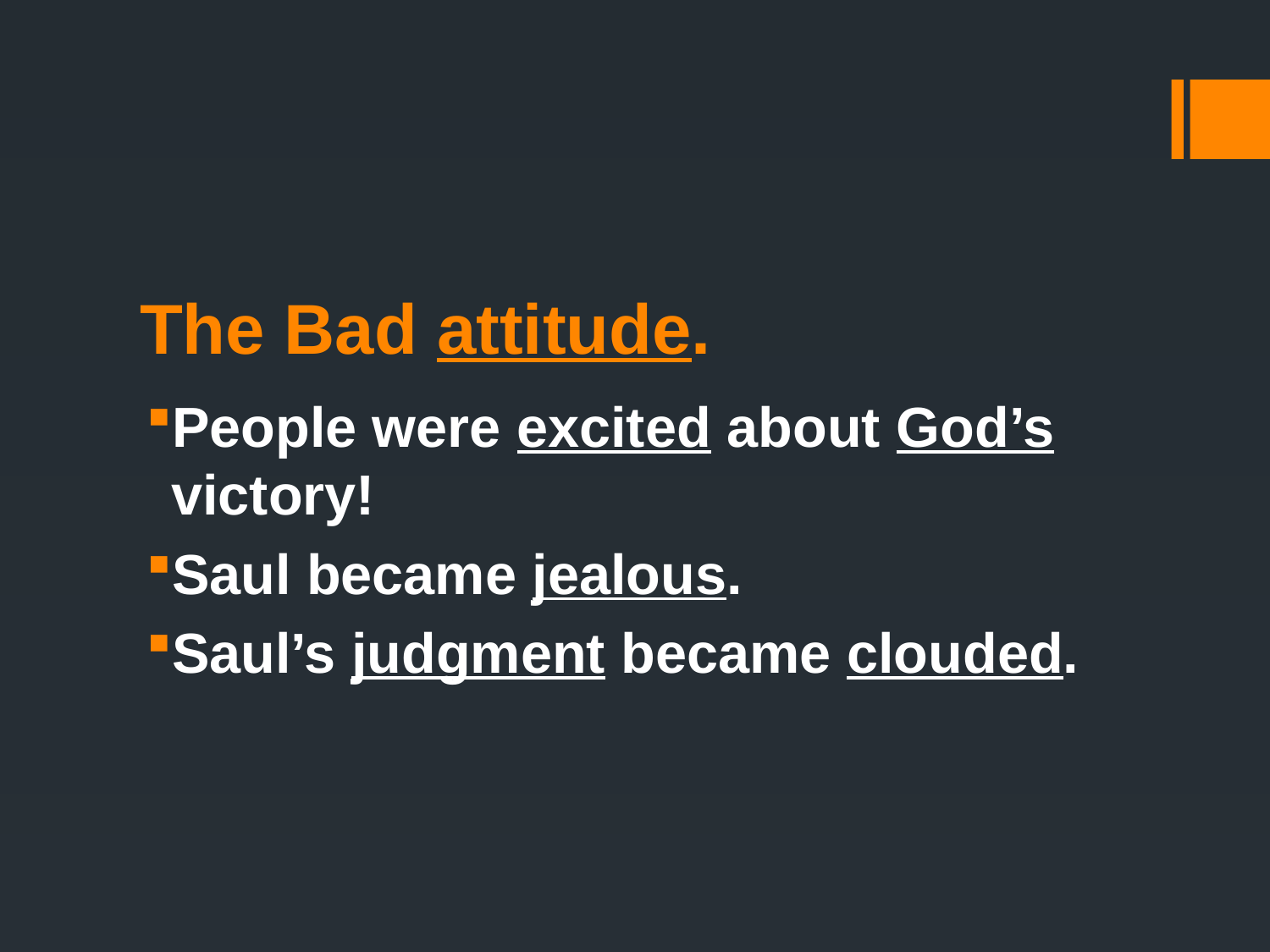

# The Bad attitude.
People were excited about God’s victory!
Saul became jealous.
Saul’s judgment became clouded.